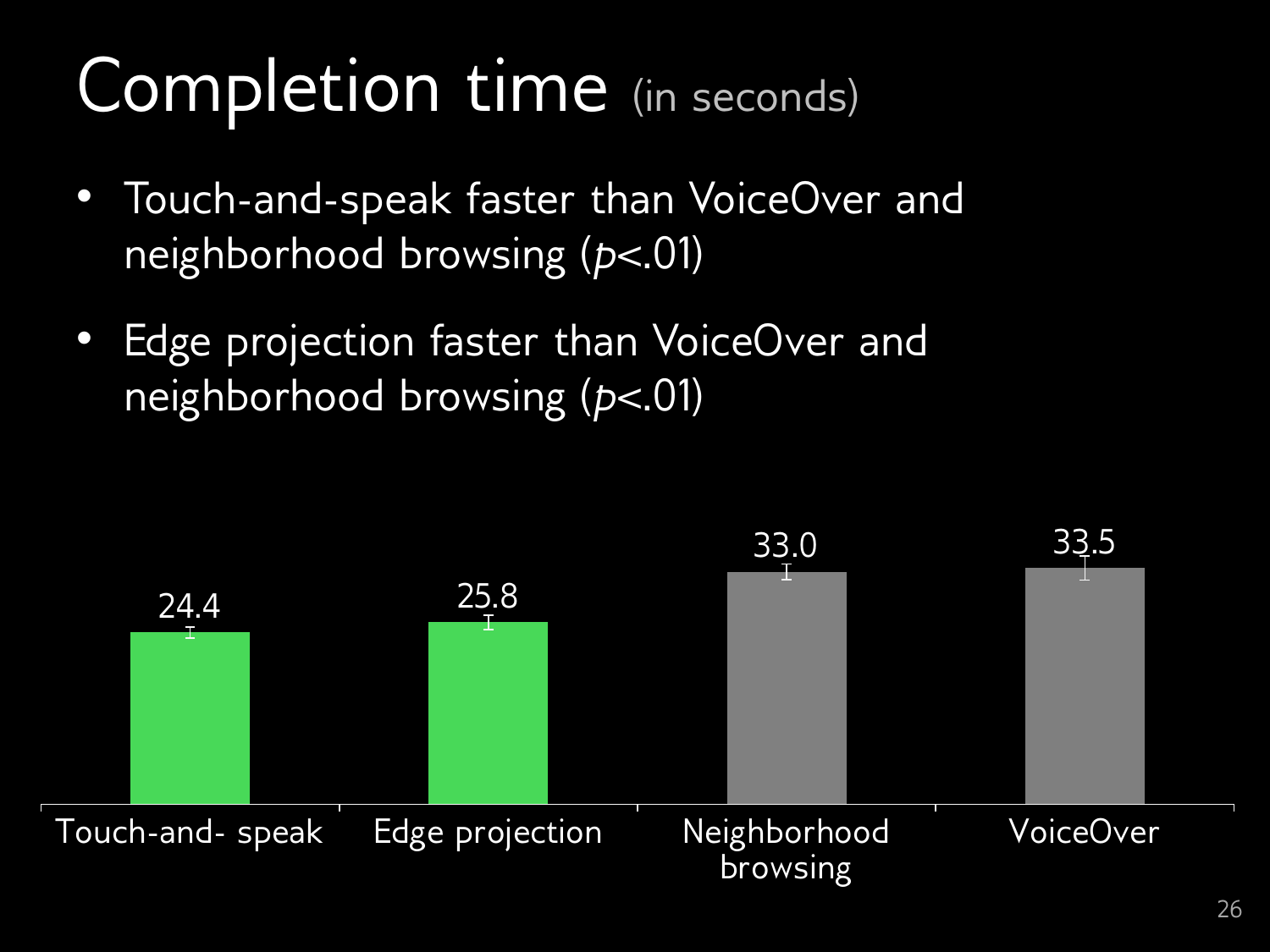

# Completion time (in seconds)
Touch-and-speak faster than VoiceOver and neighborhood browsing (p<.01)
Edge projection faster than VoiceOver and neighborhood browsing (p<.01)

### Chart

| Category | Time |
|---|---|
| Touch-and- speak | 24.3681824 |
| Edge projection | 25.8221939 |
| Neighborhood browsing | 32.9988409 |
| VoiceOver | 33.5443454 |
26